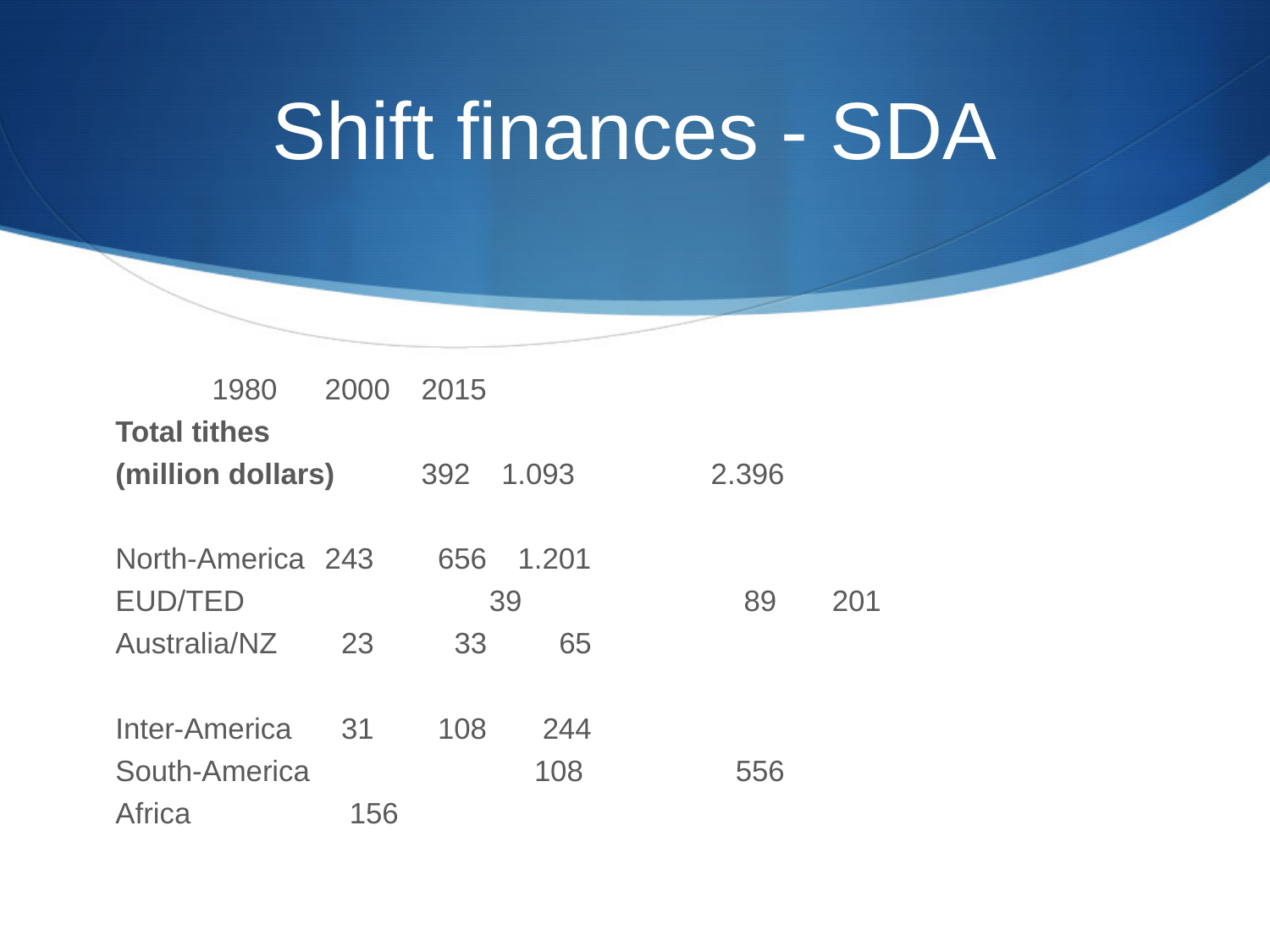

# Shift finances - SDA
 			1980		  2000		  2015
Total tithes
(million dollars)		  392		1.093		  2.396

North-America		  243		    656		  1.201
EUD/TED	                      39		      89		     201
Australia/NZ		    23		      33		       65

Inter-America		    31		    108		     244
South-America		   		    108		     556
Africa			   				     156